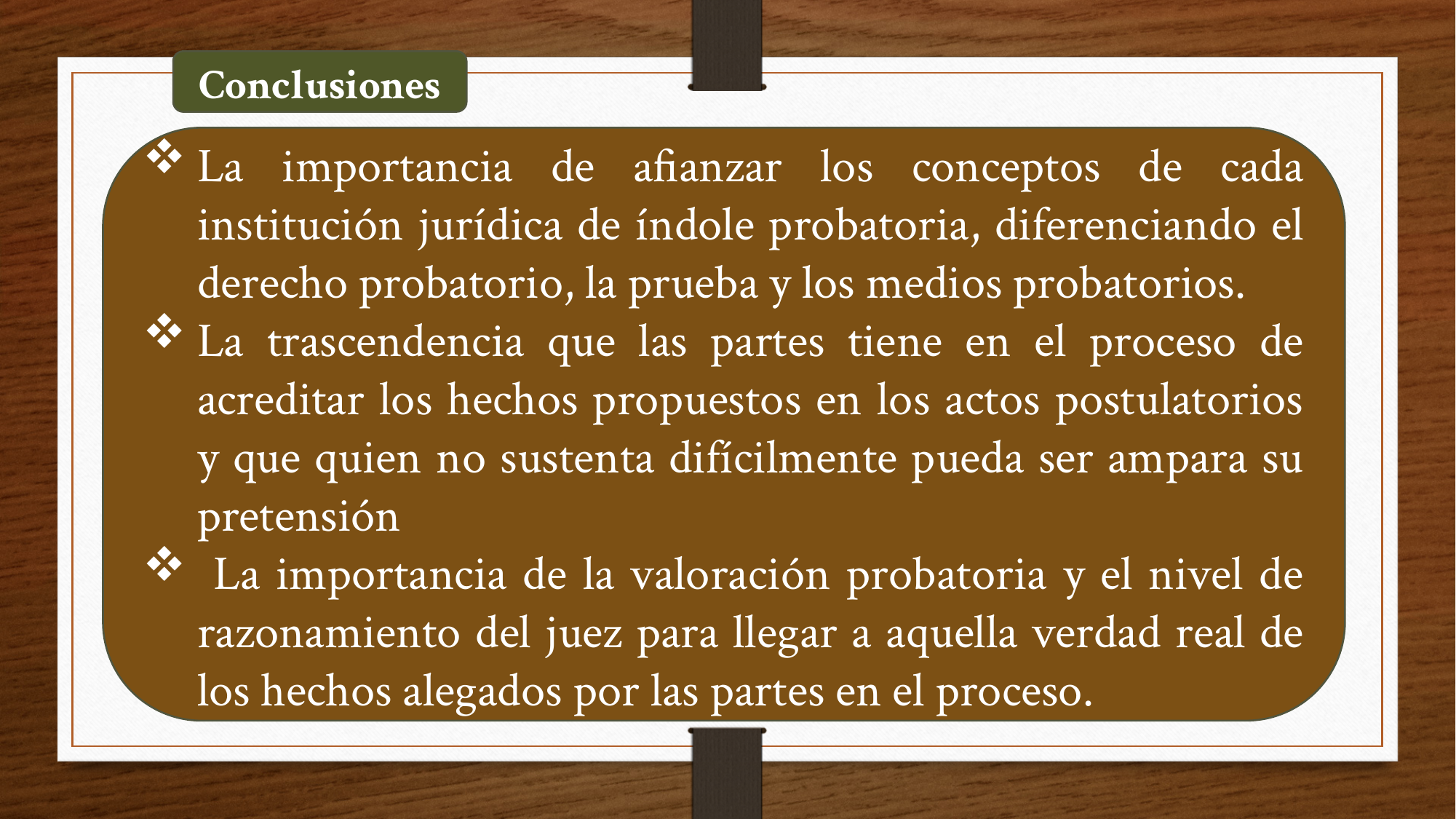

Conclusiones
La importancia de afianzar los conceptos de cada institución jurídica de índole probatoria, diferenciando el derecho probatorio, la prueba y los medios probatorios.
La trascendencia que las partes tiene en el proceso de acreditar los hechos propuestos en los actos postulatorios y que quien no sustenta difícilmente pueda ser ampara su pretensión
 La importancia de la valoración probatoria y el nivel de razonamiento del juez para llegar a aquella verdad real de los hechos alegados por las partes en el proceso.